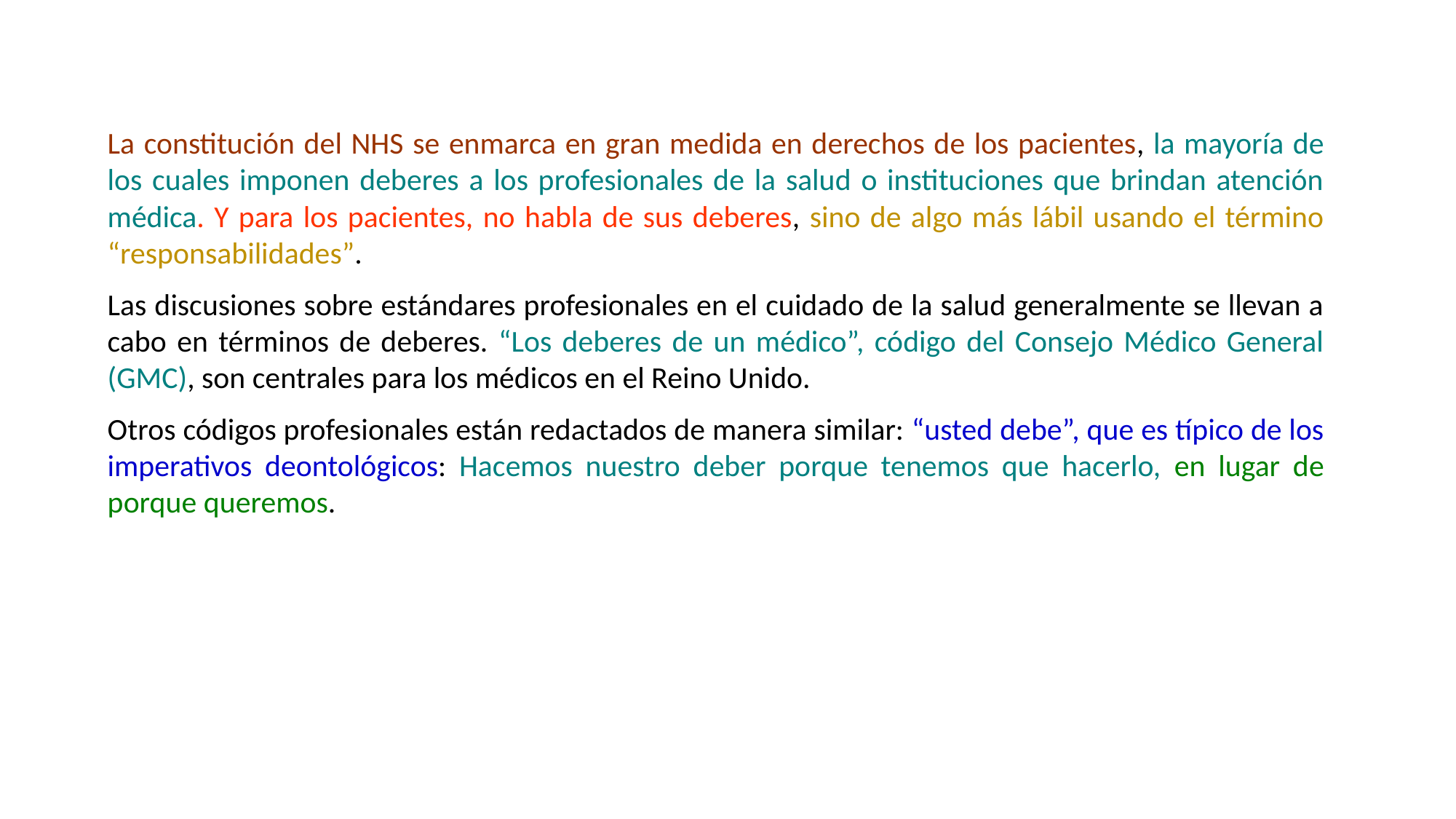

La constitución del NHS se enmarca en gran medida en derechos de los pacientes, la mayoría de los cuales imponen deberes a los profesionales de la salud o instituciones que brindan atención médica. Y para los pacientes, no habla de sus deberes, sino de algo más lábil usando el término “responsabilidades”.
Las discusiones sobre estándares profesionales en el cuidado de la salud generalmente se llevan a cabo en términos de deberes. “Los deberes de un médico”, código del Consejo Médico General (GMC), son centrales para los médicos en el Reino Unido.
Otros códigos profesionales están redactados de manera similar: “usted debe”, que es típico de los imperativos deontológicos: Hacemos nuestro deber porque tenemos que hacerlo, en lugar de porque queremos.